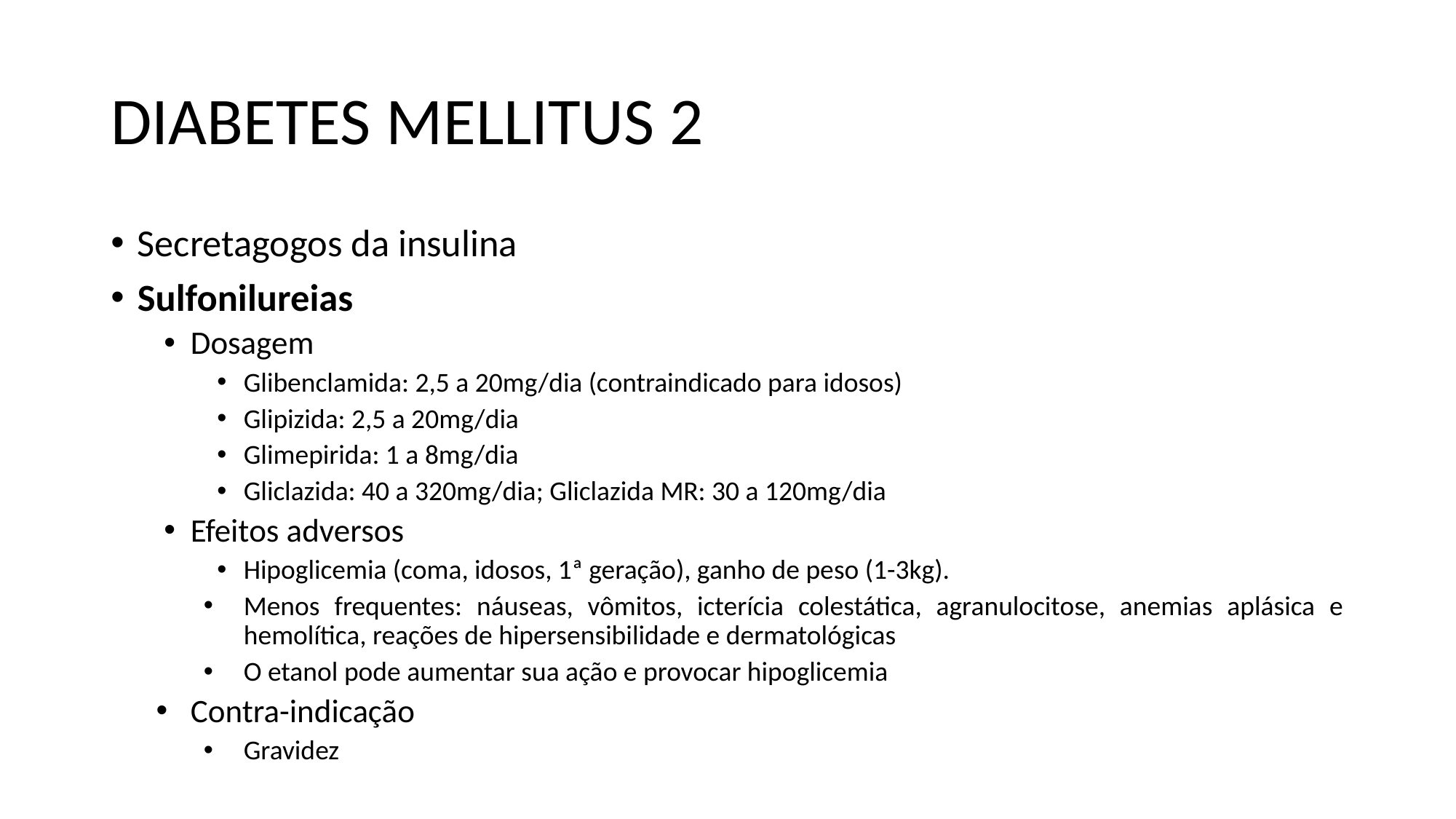

# DIABETES MELLITUS 2
Secretagogos da insulina
Sulfonilureias
Dosagem
Glibenclamida: 2,5 a 20mg/dia (contraindicado para idosos)
Glipizida: 2,5 a 20mg/dia
Glimepirida: 1 a 8mg/dia
Gliclazida: 40 a 320mg/dia; Gliclazida MR: 30 a 120mg/dia
Efeitos adversos
Hipoglicemia (coma, idosos, 1ª geração), ganho de peso (1-3kg).
Menos frequentes: náuseas, vômitos, icterícia colestática, agranulocitose, anemias aplásica e hemolítica, reações de hipersensibilidade e dermatológicas
O etanol pode aumentar sua ação e provocar hipoglicemia
Contra-indicação
Gravidez